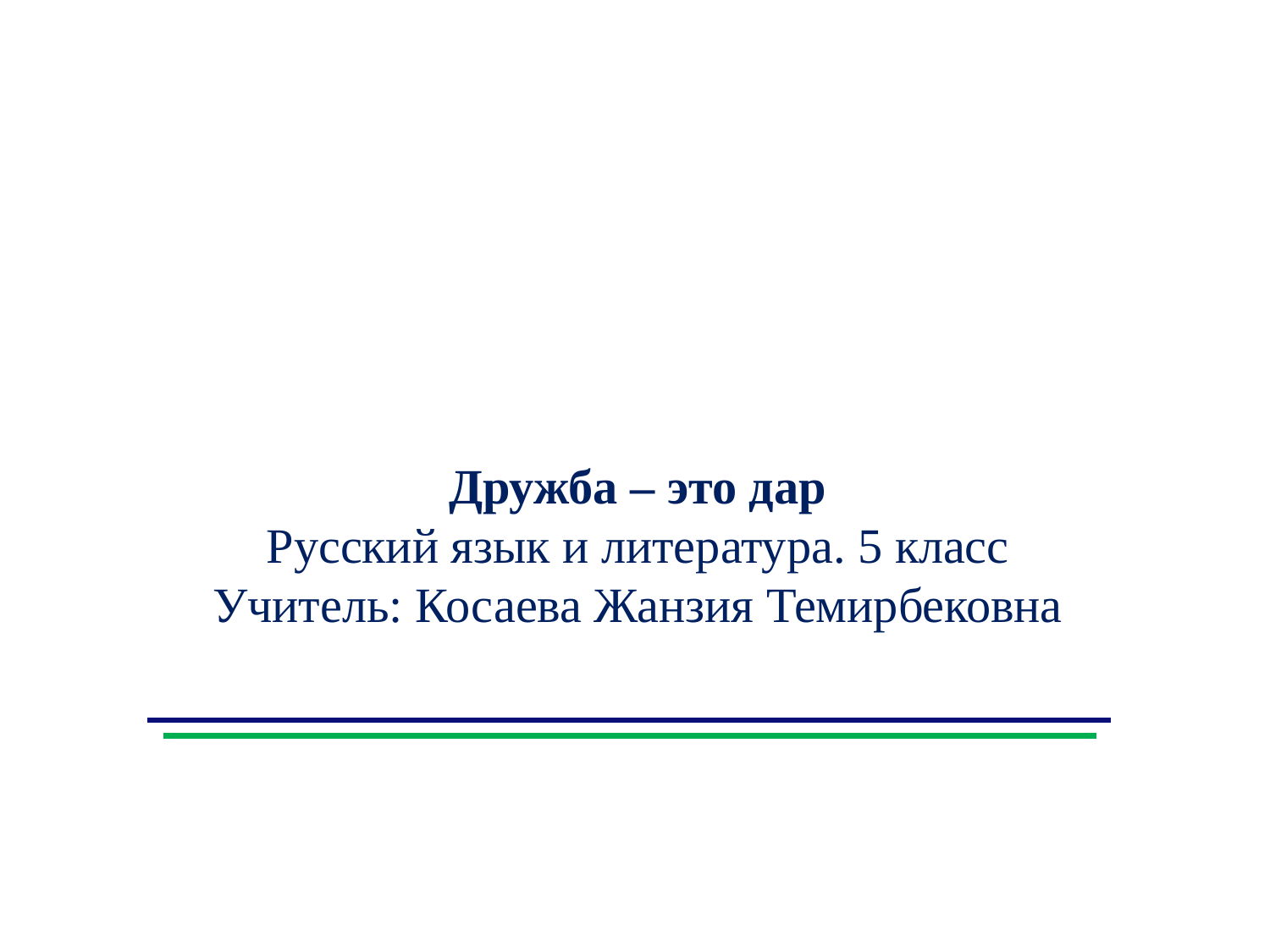

Дружба – это дар
Русский язык и литература. 5 класс
Учитель: Косаева Жанзия Темирбековна